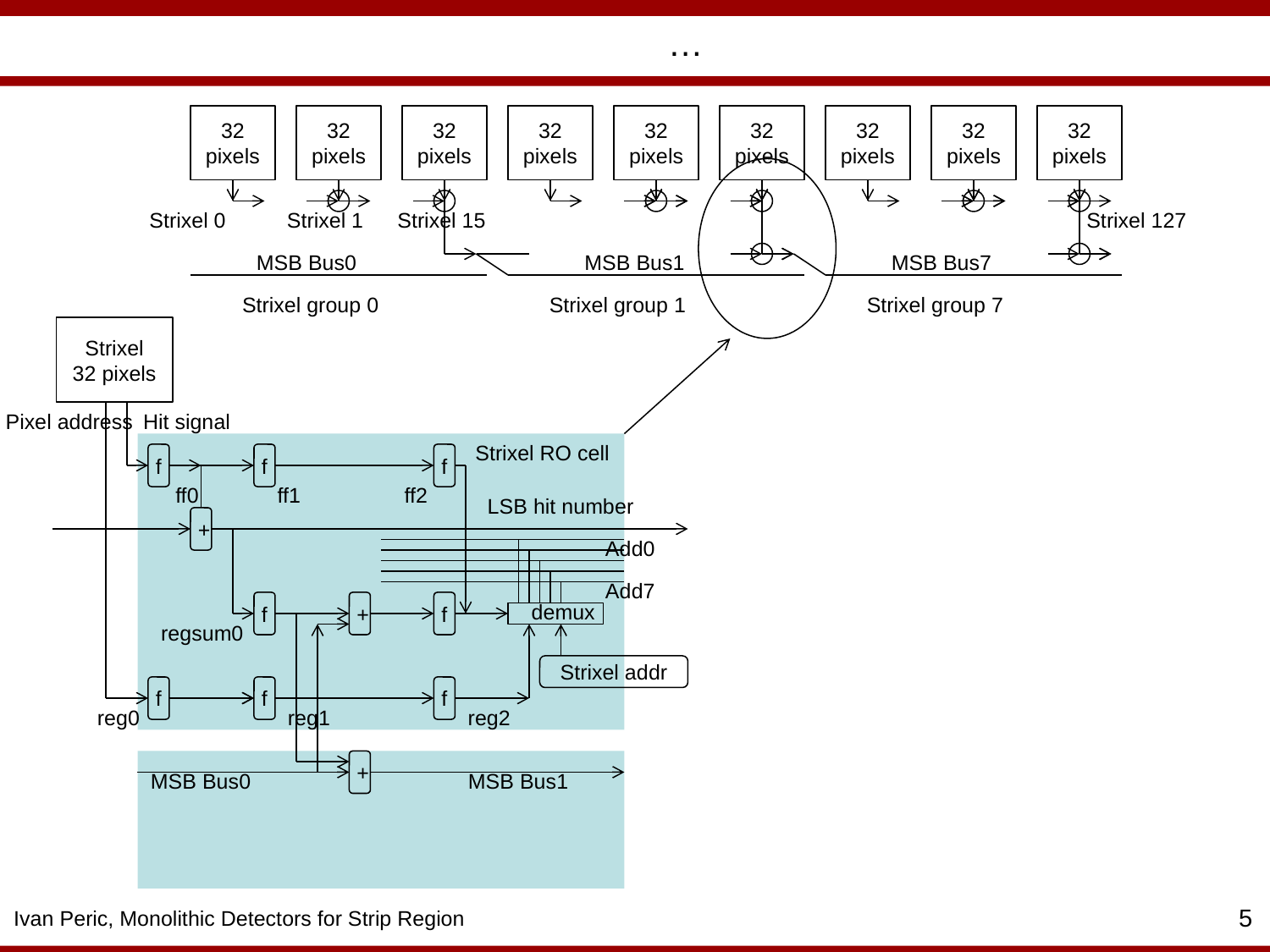

# …
32 pixels
32 pixels
32
pixels
32 pixels
32 pixels
32 pixels
32 pixels
32 pixels
32 pixels

Strixel 0
Strixel 1
Strixel 15
Strixel 127
MSB Bus0
MSB Bus1

MSB Bus7

Strixel group 0
Strixel group 1
Strixel group 7
Strixel
32 pixels
Pixel address
Hit signal

Strixel RO cell
f
f
f

ff0
ff1
ff2
LSB hit number
+
Add0
Add7
f
+
f
demux
regsum0
Strixel addr
f
f
f
reg0
reg1
reg2

+
MSB Bus0
MSB Bus1
5